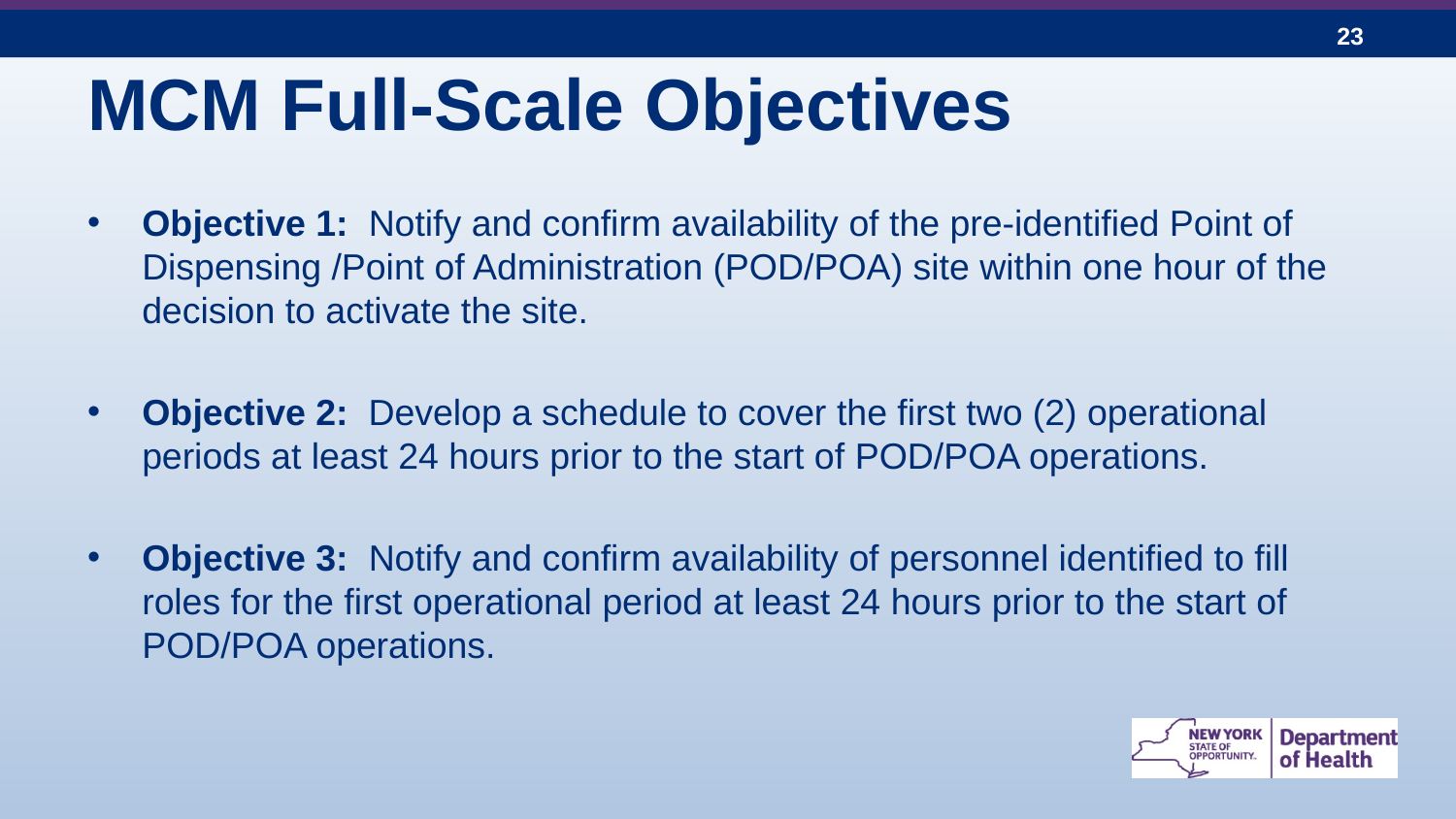

# MCM Full-Scale Objectives
Objective 1:  Notify and confirm availability of the pre-identified Point of Dispensing /Point of Administration (POD/POA) site within one hour of the decision to activate the site.

Objective 2:  Develop a schedule to cover the first two (2) operational periods at least 24 hours prior to the start of POD/POA operations.

Objective 3:  Notify and confirm availability of personnel identified to fill roles for the first operational period at least 24 hours prior to the start of POD/POA operations.